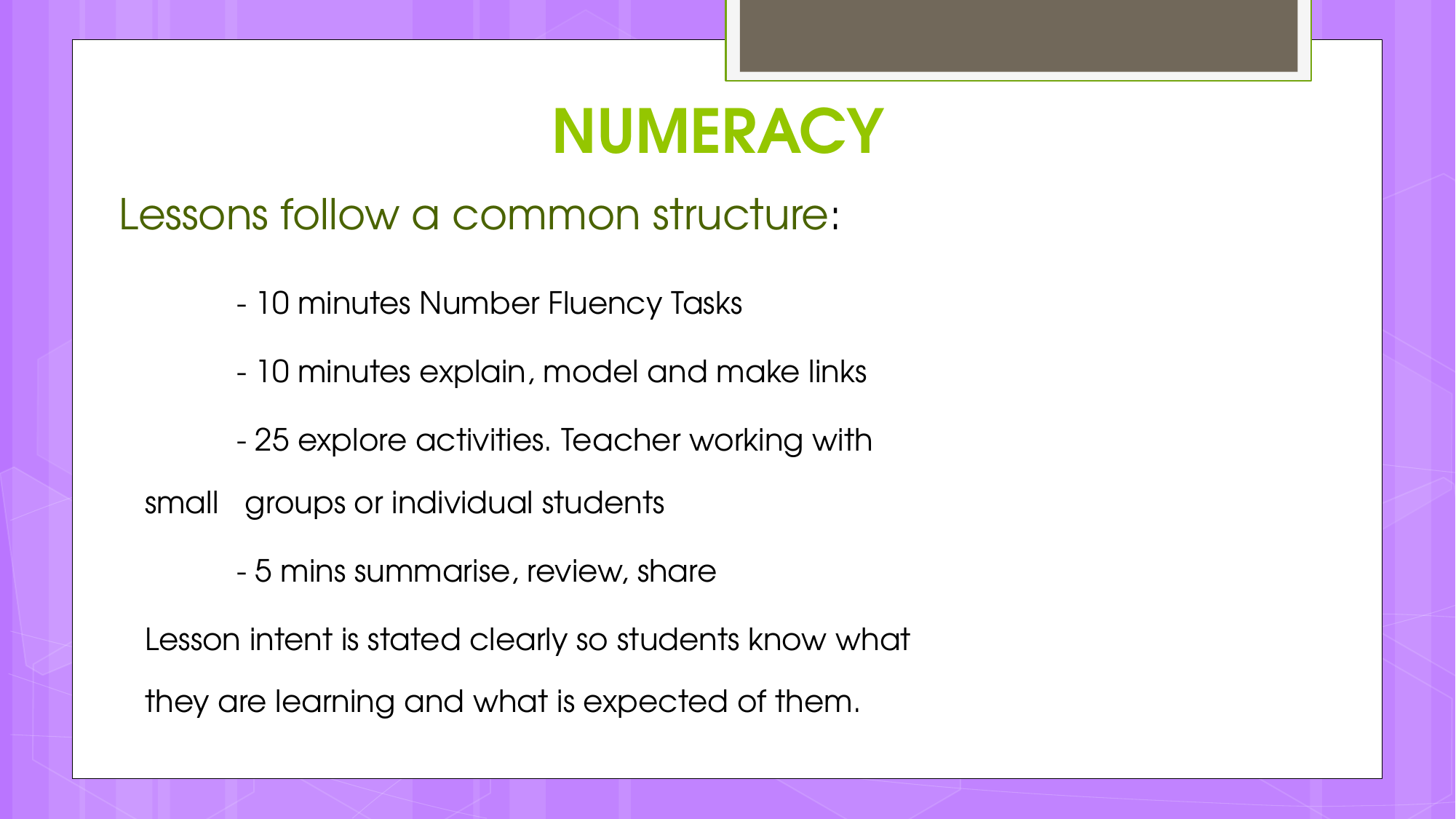

# Numeracy
Lessons follow a common structure:
	- 10 minutes Number Fluency Tasks
	- 10 minutes explain, model and make links
	- 25 explore activities. Teacher working with small 		 groups or individual students
	- 5 mins summarise, review, share
Lesson intent is stated clearly so students know what they are learning and what is expected of them.